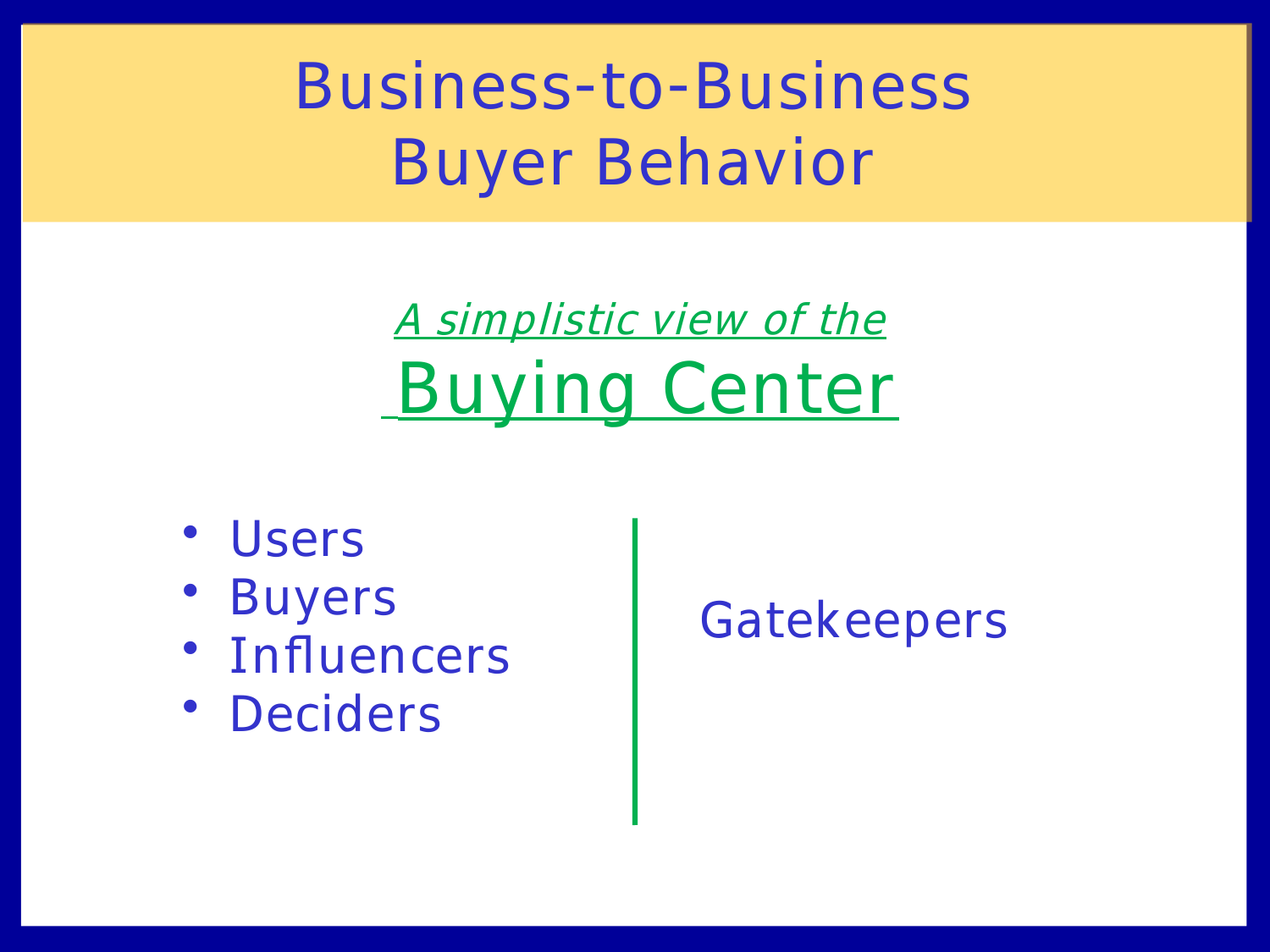

Business-to-Business
Buyer Behavior
A simplistic view of the
 Buying Center
Users
Buyers
Influencers
Deciders

Gatekeepers